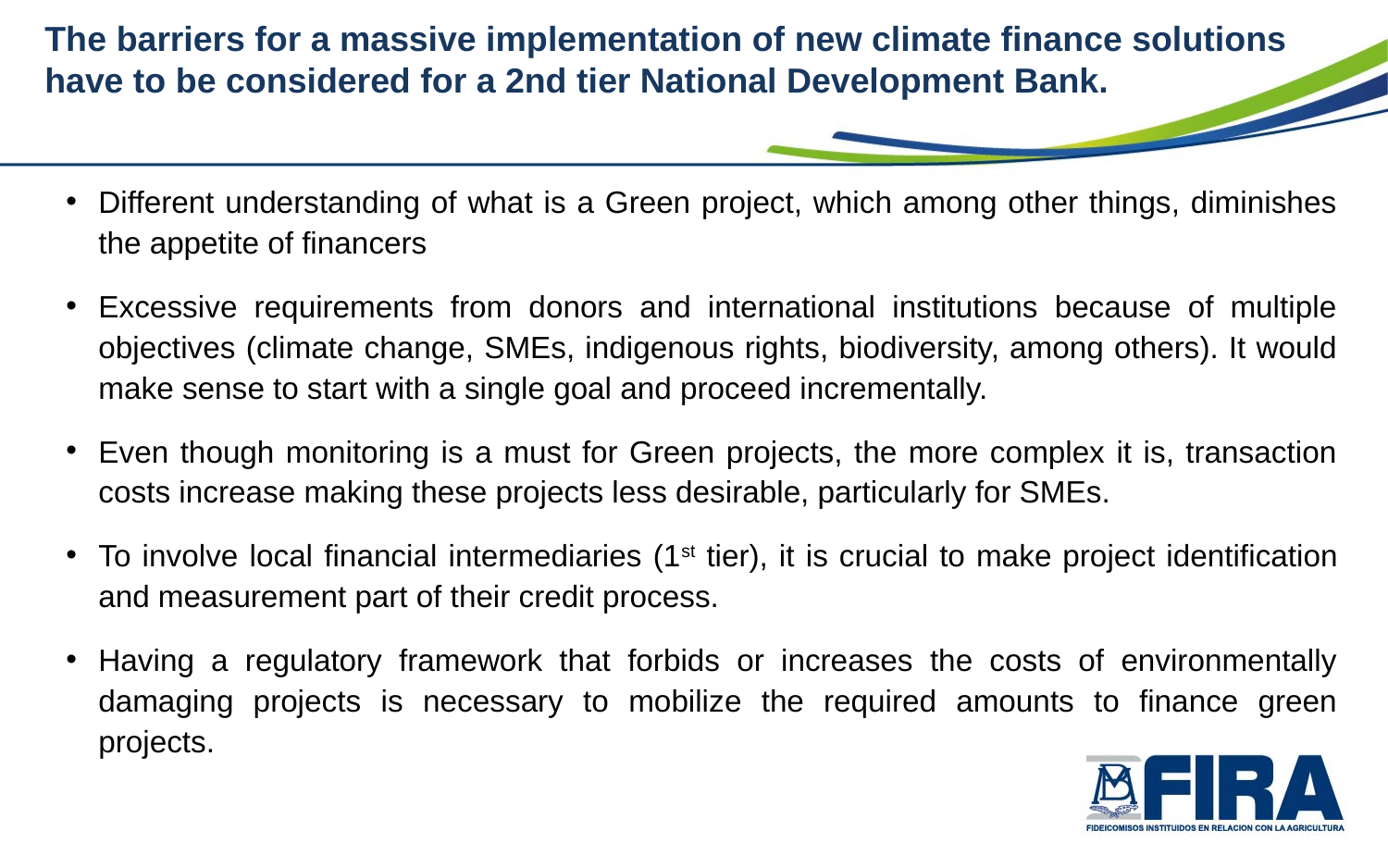

The barriers for a massive implementation of new climate finance solutions have to be considered for a 2nd tier National Development Bank.
Different understanding of what is a Green project, which among other things, diminishes the appetite of financers
Excessive requirements from donors and international institutions because of multiple objectives (climate change, SMEs, indigenous rights, biodiversity, among others). It would make sense to start with a single goal and proceed incrementally.
Even though monitoring is a must for Green projects, the more complex it is, transaction costs increase making these projects less desirable, particularly for SMEs.
To involve local financial intermediaries (1st tier), it is crucial to make project identification and measurement part of their credit process.
Having a regulatory framework that forbids or increases the costs of environmentally damaging projects is necessary to mobilize the required amounts to finance green projects.